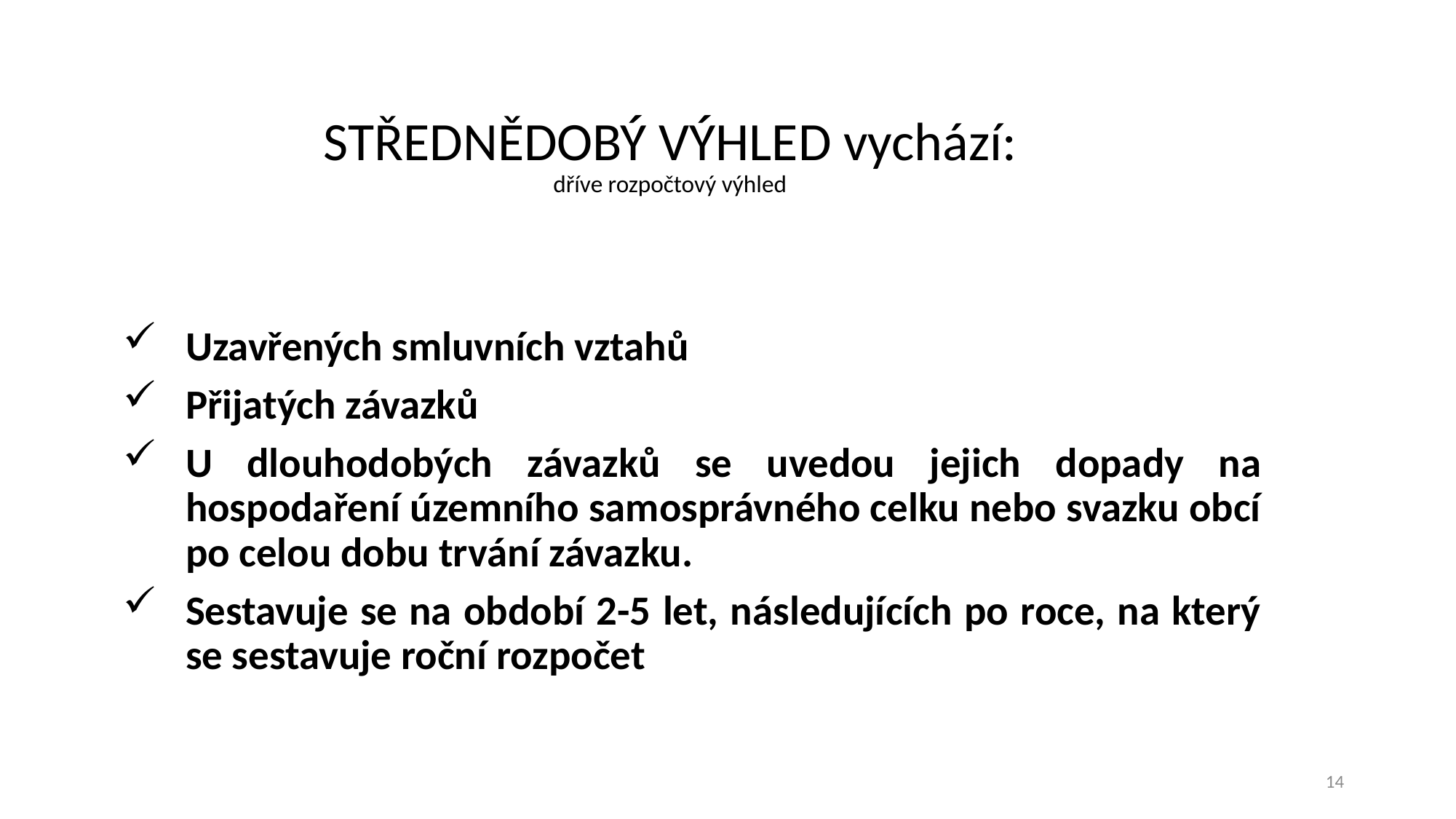

# STŘEDNĚDOBÝ VÝHLED vychází: dříve rozpočtový výhled

Uzavřených smluvních vztahů
Přijatých závazků
U dlouhodobých závazků se uvedou jejich dopady na hospodaření územního samosprávného celku nebo svazku obcí po celou dobu trvání závazku.
Sestavuje se na období 2-5 let, následujících po roce, na který se sestavuje roční rozpočet

14